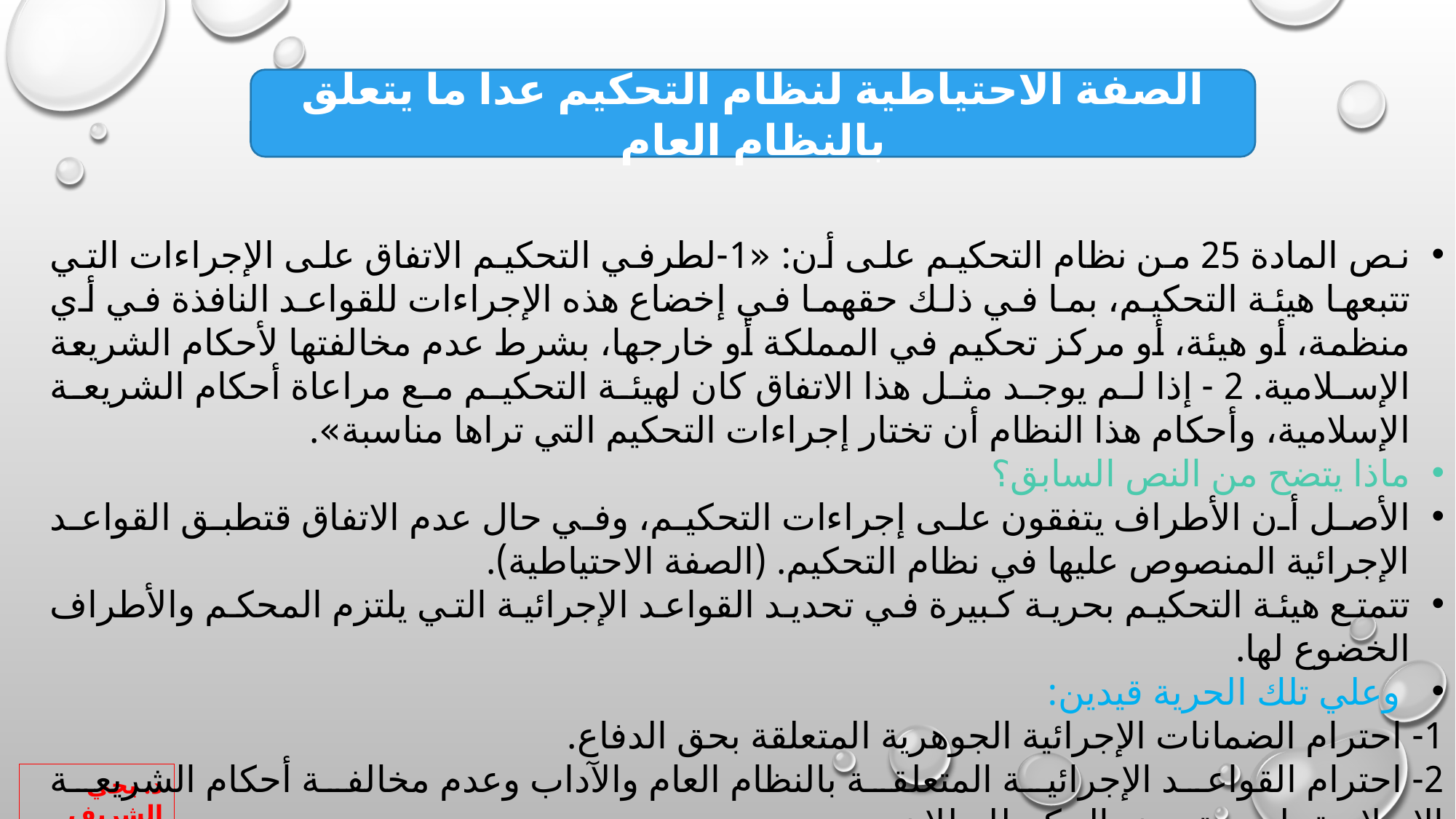

الصفة الاحتياطية لنظام التحكيم عدا ما يتعلق بالنظام العام
نص المادة 25 من نظام التحكيم على أن: «1-لطرفي التحكيم الاتفاق على الإجراءات التي تتبعها هيئة التحكيم، بما في ذلك حقهما في إخضاع هذه الإجراءات للقواعد النافذة في أي منظمة، أو هيئة، أو مركز تحكيم في المملكة أو خارجها، بشرط عدم مخالفتها لأحكام الشريعة الإسلامية. 2 - إذا لم يوجد مثل هذا الاتفاق كان لهيئة التحكيم مع مراعاة أحكام الشريعة الإسلامية، وأحكام هذا النظام أن تختار إجراءات التحكيم التي تراها مناسبة».
ماذا يتضح من النص السابق؟
الأصل أن الأطراف يتفقون على إجراءات التحكيم، وفي حال عدم الاتفاق قتطبق القواعد الإجرائية المنصوص عليها في نظام التحكيم. (الصفة الاحتياطية).
تتمتع هيئة التحكيم بحرية كبيرة في تحديد القواعد الإجرائية التي يلتزم المحكم والأطراف الخضوع لها.
 وعلي تلك الحرية قيدين:
1- احترام الضمانات الإجرائية الجوهرية المتعلقة بحق الدفاع.
2- احترام القواعد الإجرائية المتعلقة بالنظام العام والآداب وعدم مخالفة أحكام الشريعة الإسلامية، لعدم تعرض الحكم للبطلان.